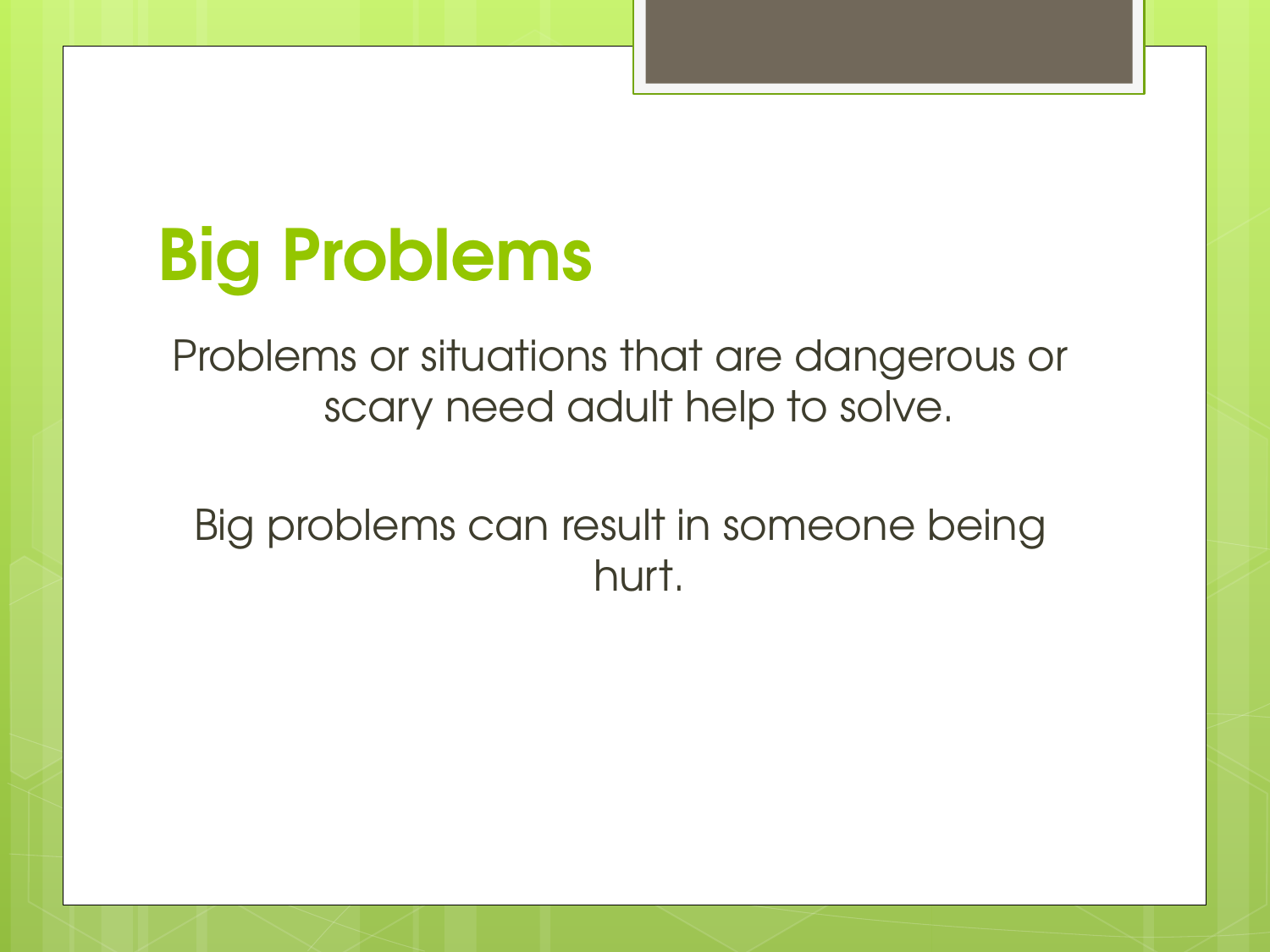

# Big Problems
Problems or situations that are dangerous or scary need adult help to solve.

Big problems can result in someone being hurt.